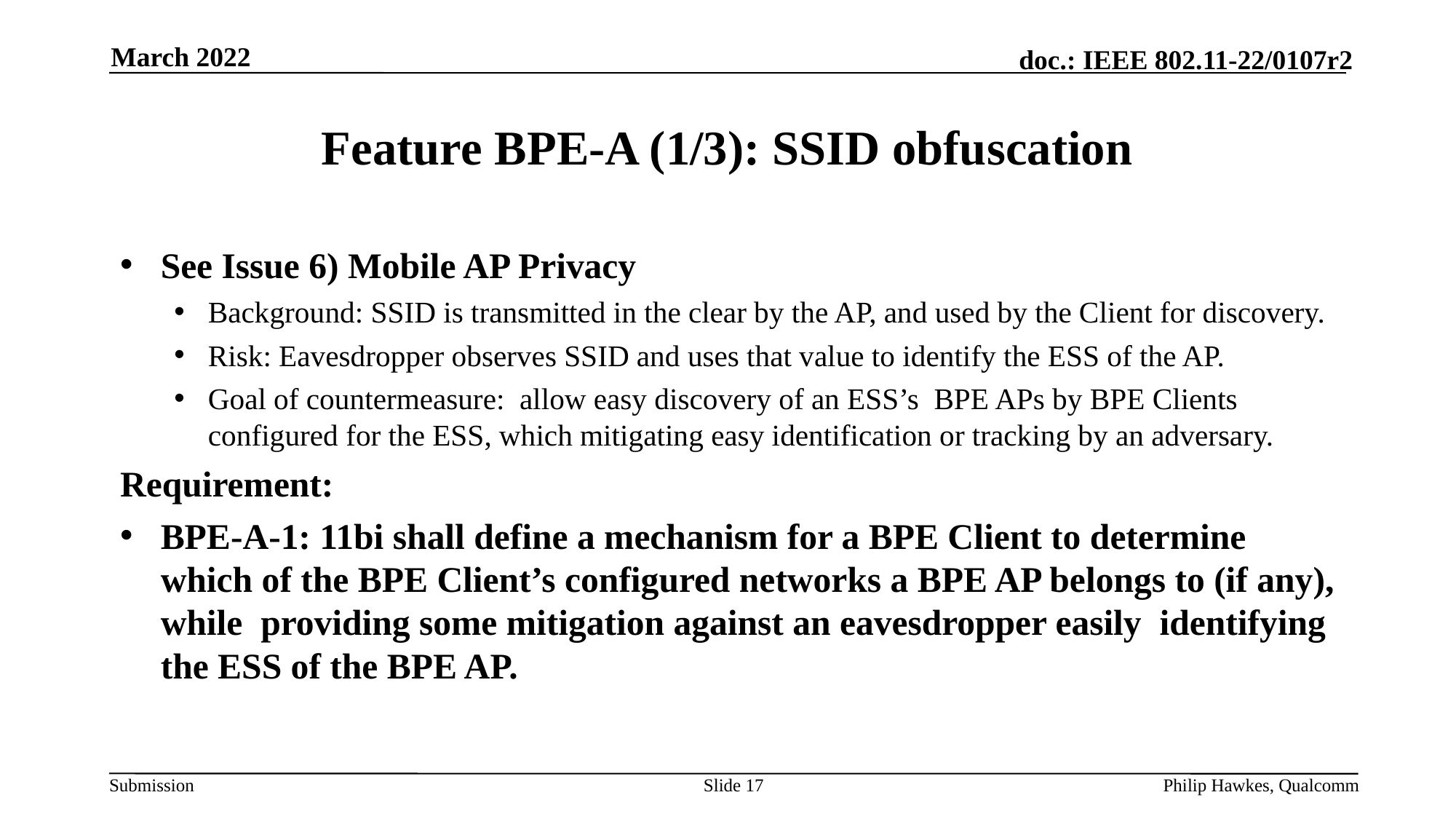

March 2022
# Feature BPE-A (1/3): SSID obfuscation
See Issue 6) Mobile AP Privacy
Background: SSID is transmitted in the clear by the AP, and used by the Client for discovery.
Risk: Eavesdropper observes SSID and uses that value to identify the ESS of the AP.
Goal of countermeasure:  allow easy discovery of an ESS’s  BPE APs by BPE Clients configured for the ESS, which mitigating easy identification or tracking by an adversary.
Requirement:
BPE-A-1: 11bi shall define a mechanism for a BPE Client to determine  which of the BPE Client’s configured networks a BPE AP belongs to (if any), while  providing some mitigation against an eavesdropper easily  identifying the ESS of the BPE AP.

Slide 17
Philip Hawkes, Qualcomm